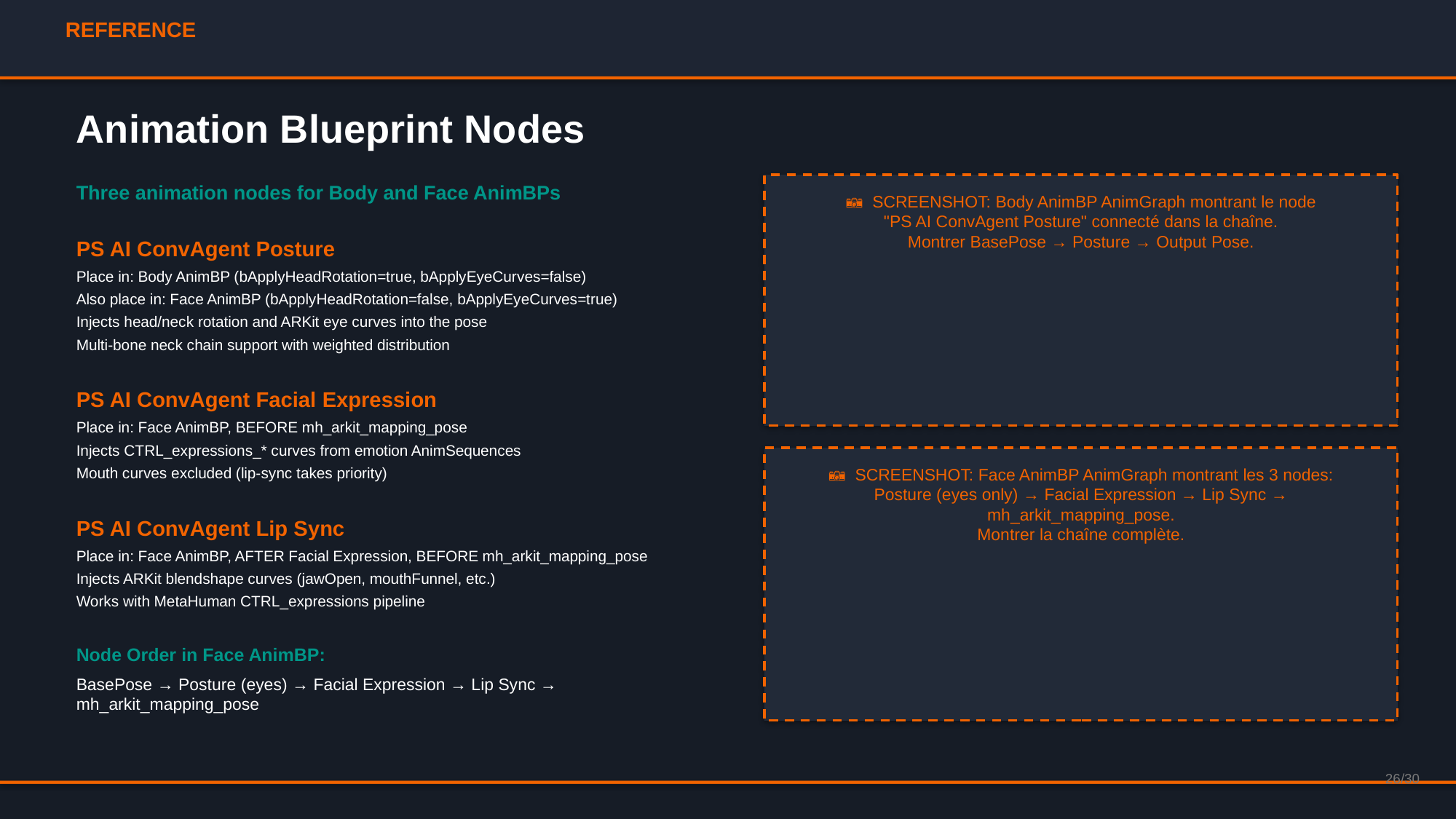

REFERENCE

Animation Blueprint Nodes
Three animation nodes for Body and Face AnimBPs

PS AI ConvAgent Posture
Place in: Body AnimBP (bApplyHeadRotation=true, bApplyEyeCurves=false)
Also place in: Face AnimBP (bApplyHeadRotation=false, bApplyEyeCurves=true)
Injects head/neck rotation and ARKit eye curves into the pose
Multi-bone neck chain support with weighted distribution

PS AI ConvAgent Facial Expression
Place in: Face AnimBP, BEFORE mh_arkit_mapping_pose
Injects CTRL_expressions_* curves from emotion AnimSequences
Mouth curves excluded (lip-sync takes priority)

PS AI ConvAgent Lip Sync
Place in: Face AnimBP, AFTER Facial Expression, BEFORE mh_arkit_mapping_pose
Injects ARKit blendshape curves (jawOpen, mouthFunnel, etc.)
Works with MetaHuman CTRL_expressions pipeline

Node Order in Face AnimBP:
BasePose → Posture (eyes) → Facial Expression → Lip Sync → mh_arkit_mapping_pose

📷  SCREENSHOT: Body AnimBP AnimGraph montrant le node
"PS AI ConvAgent Posture" connecté dans la chaîne.
Montrer BasePose → Posture → Output Pose.

📷  SCREENSHOT: Face AnimBP AnimGraph montrant les 3 nodes:
Posture (eyes only) → Facial Expression → Lip Sync → mh_arkit_mapping_pose.
Montrer la chaîne complète.
26/30